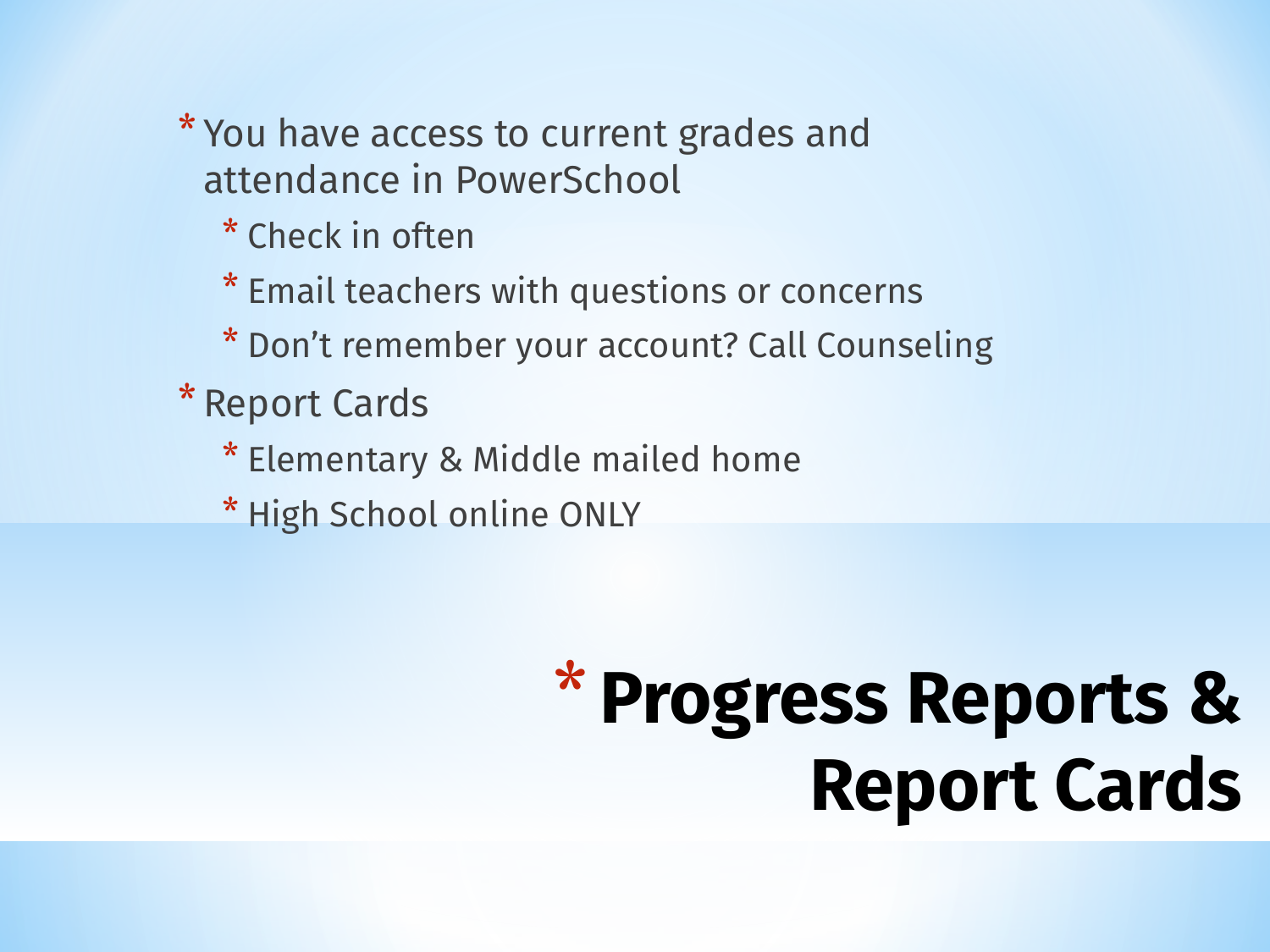

You have access to current grades and attendance in PowerSchool
Check in often
Email teachers with questions or concerns
Don’t remember your account? Call Counseling
Report Cards
Elementary & Middle mailed home
High School online ONLY
Progress Reports & Report Cards